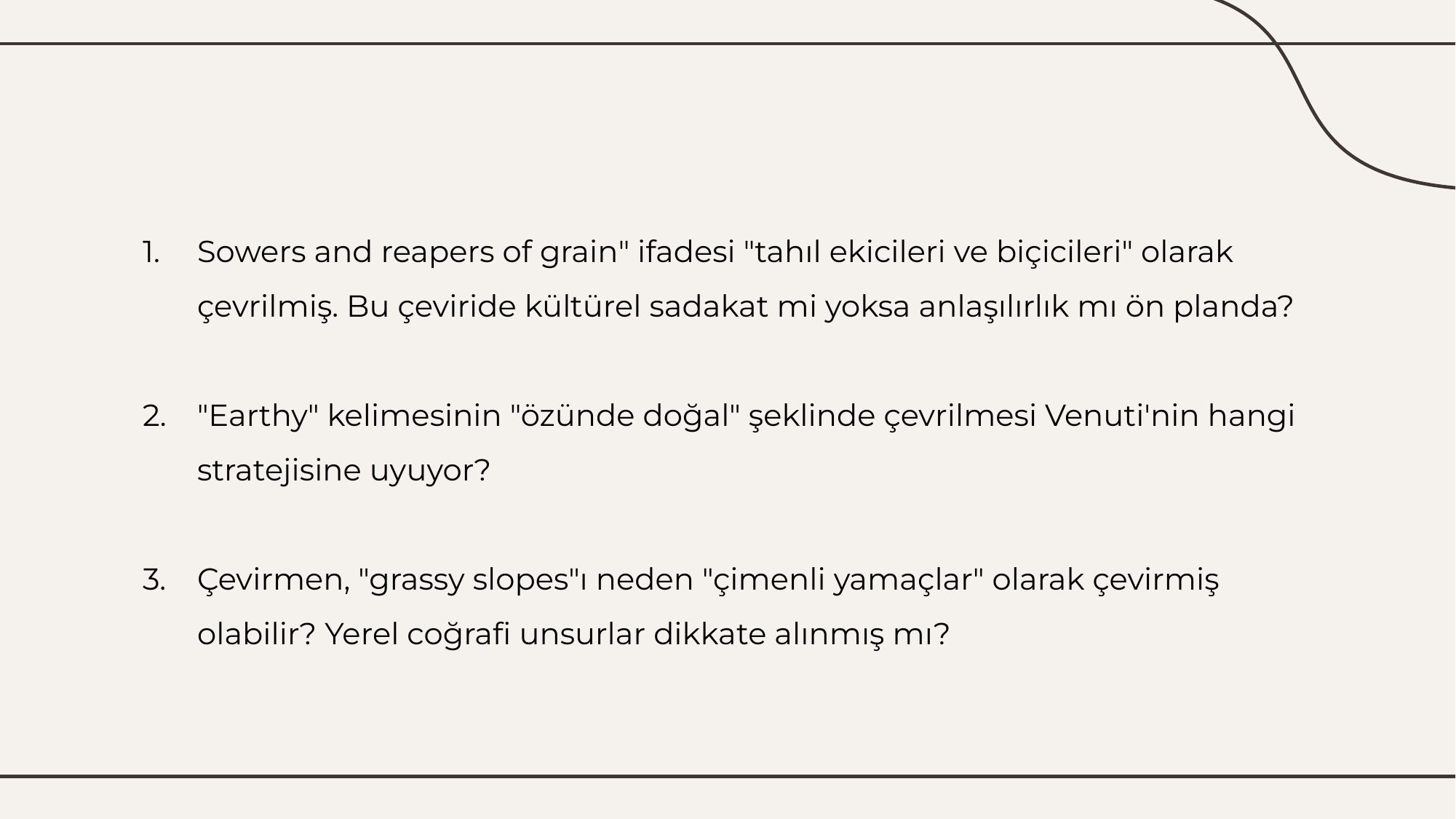

#
Sowers and reapers of grain" ifadesi "tahıl ekicileri ve biçicileri" olarak çevrilmiş. Bu çeviride kültürel sadakat mi yoksa anlaşılırlık mı ön planda?

"Earthy" kelimesinin "özünde doğal" şeklinde çevrilmesi Venuti'nin hangi stratejisine uyuyor?

Çevirmen, "grassy slopes"ı neden "çimenli yamaçlar" olarak çevirmiş olabilir? Yerel coğrafi unsurlar dikkate alınmış mı?